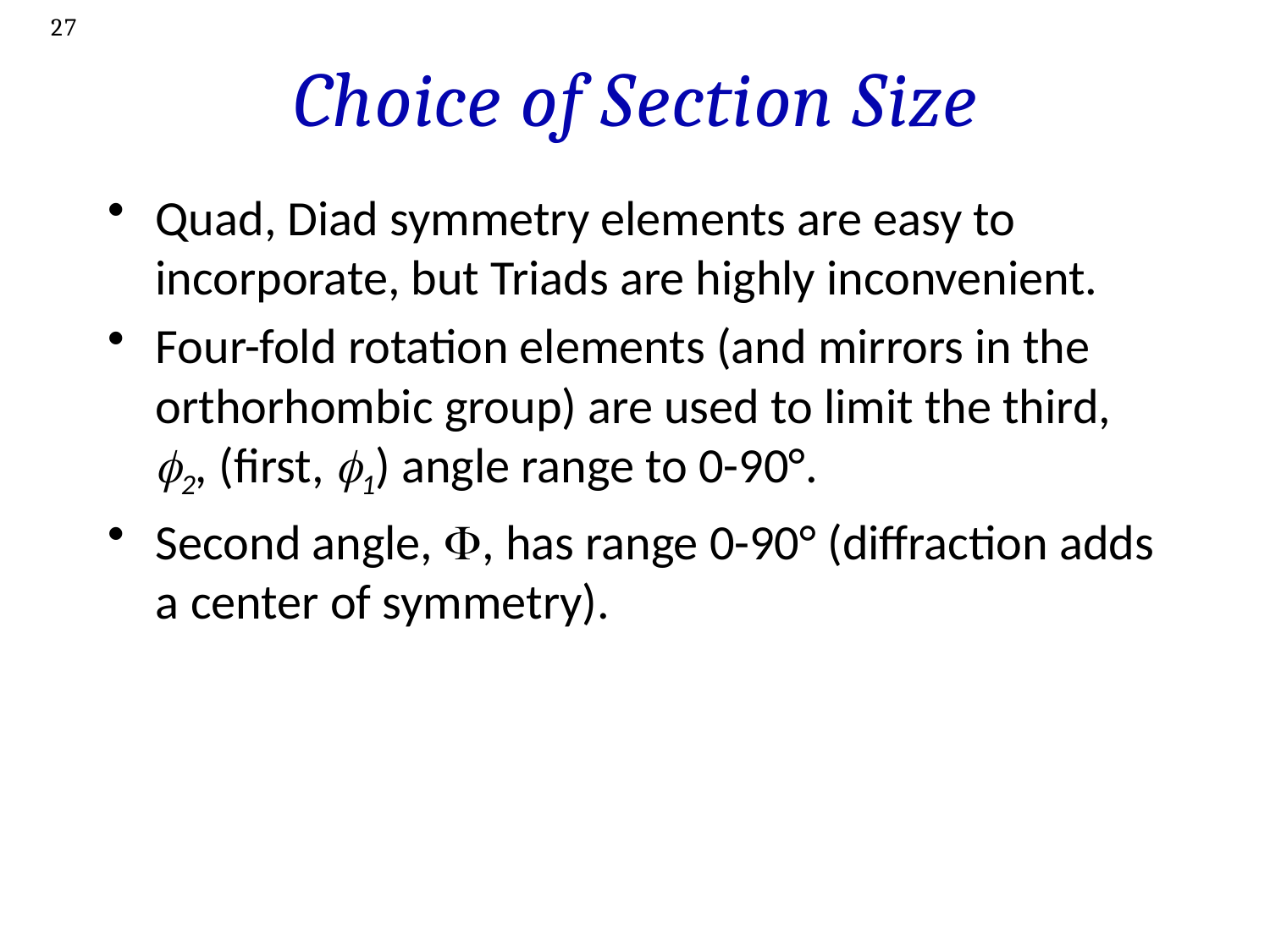

27
# Choice of Section Size
Quad, Diad symmetry elements are easy to incorporate, but Triads are highly inconvenient.
Four-fold rotation elements (and mirrors in the orthorhombic group) are used to limit the third, φ2, (first, φ1) angle range to 0-90°.
Second angle, Φ, has range 0-90° (diffraction adds a center of symmetry).